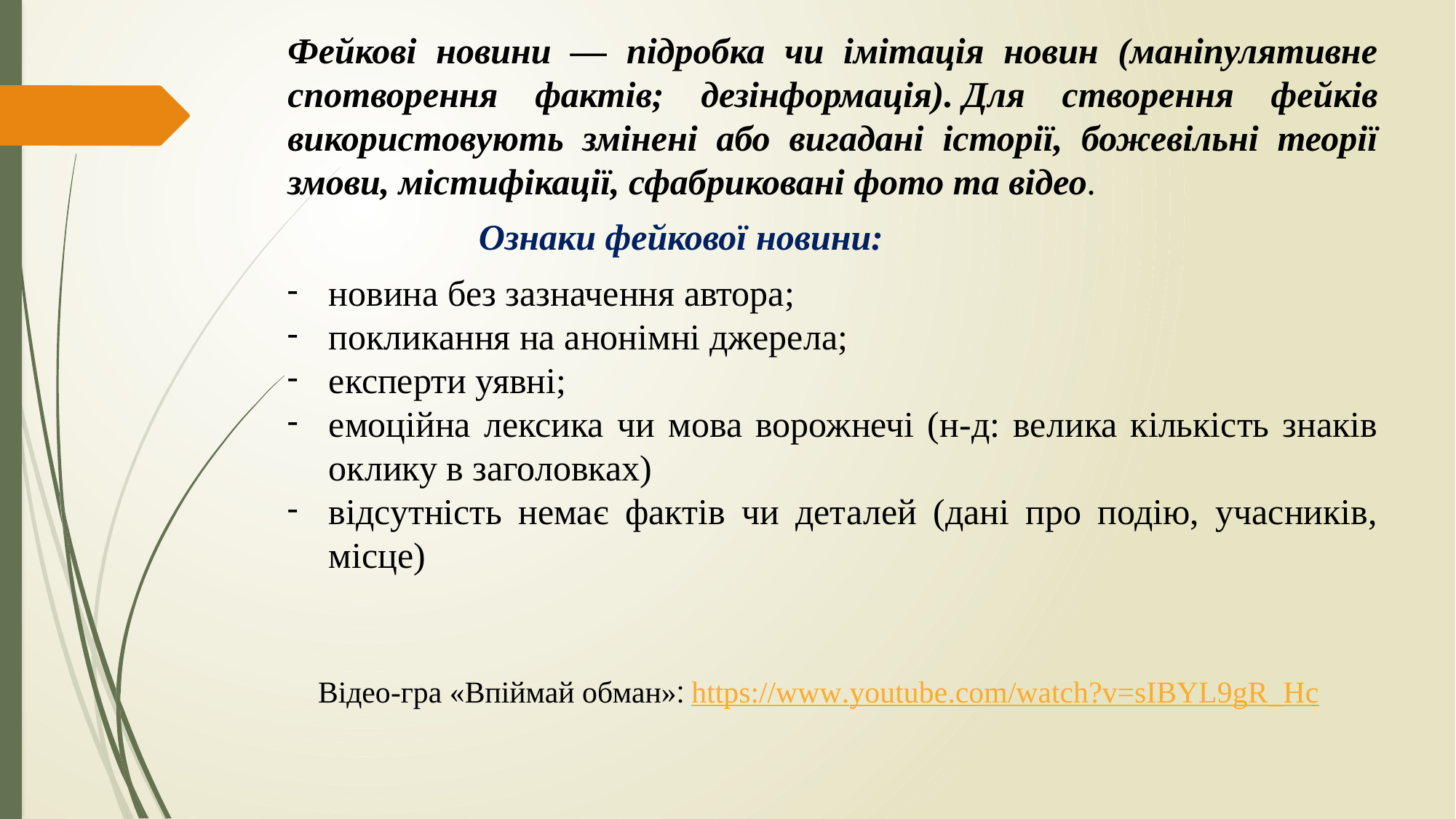

Фейкові новини — підробка чи імітація новин (маніпулятивне спотворення фактів; дезінформація). Для створення фейків використовують змінені або вигадані історії, божевільні теорії змови, містифікації, сфабриковані фото та відео.
                     Ознаки фейкової новини:
новина без зазначення автора;
покликання на анонімні джерела;
експерти уявні;
емоційна лексика чи мова ворожнечі (н-д: велика кількість знаків оклику в заголовках)
відсутність немає фактів чи деталей (дані про подію, учасників, місце)
Відео-гра «Впіймай обман»: https://www.youtube.com/watch?v=sIBYL9gR_Hc